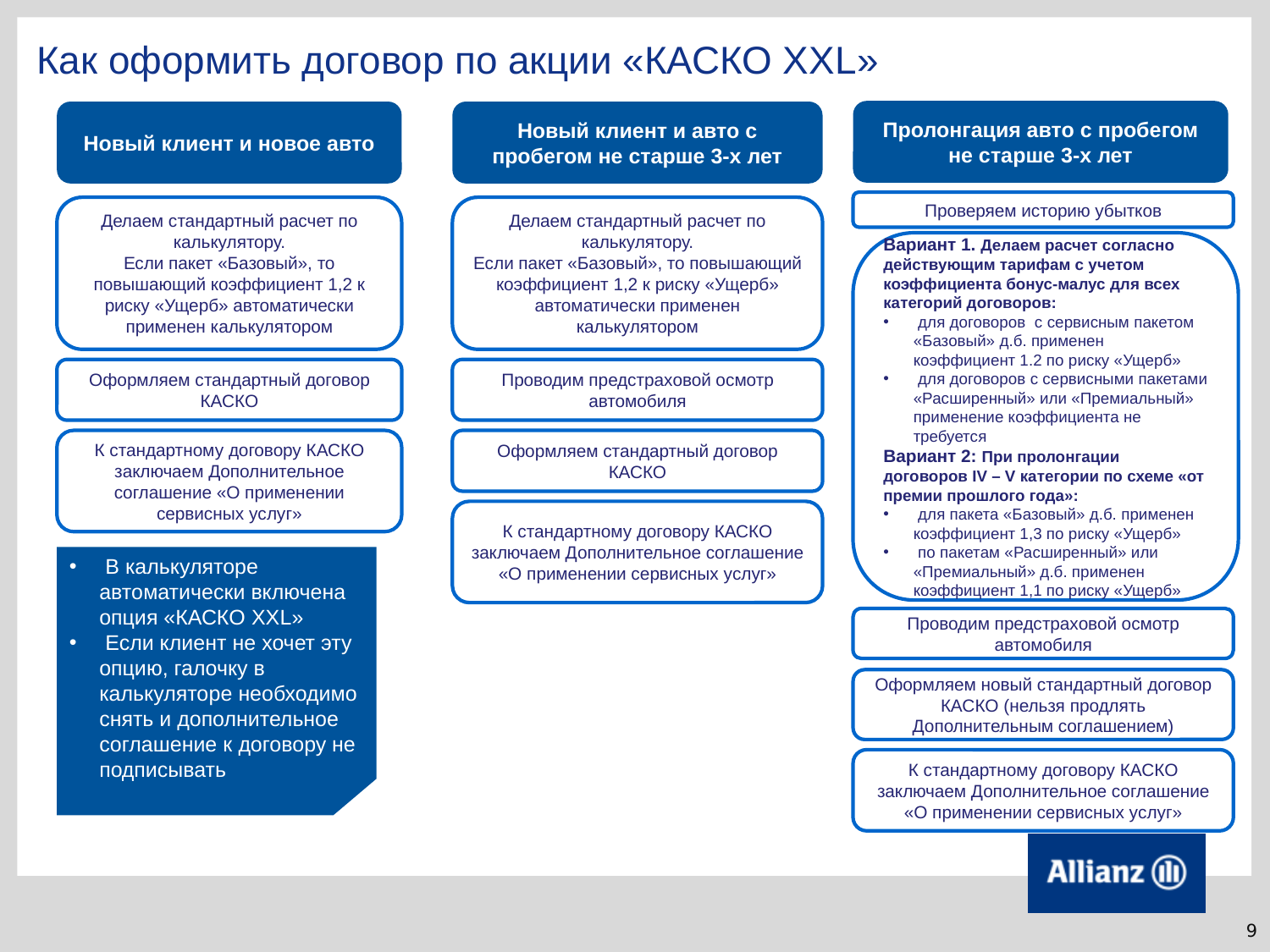

Как оформить договор по акции «КАСКО ХХL»
Пролонгация авто с пробегом не старше 3-х лет
Новый клиент и новое авто
Новый клиент и авто с пробегом не старше 3-х лет
Проверяем историю убытков
Делаем стандартный расчет по калькулятору.
Если пакет «Базовый», то повышающий коэффициент 1,2 к риску «Ущерб» автоматически применен калькулятором
Делаем стандартный расчет по калькулятору.
Если пакет «Базовый», то повышающий коэффициент 1,2 к риску «Ущерб» автоматически применен калькулятором
Вариант 1. Делаем расчет согласно действующим тарифам с учетом коэффициента бонус-малус для всех категорий договоров:
 для договоров  с сервисным пакетом «Базовый» д.б. применен коэффициент 1.2 по риску «Ущерб»
 для договоров с сервисными пакетами «Расширенный» или «Премиальный» применение коэффициента не требуется
Вариант 2: При пролонгации договоров IV – V категории по схеме «от премии прошлого года»:
 для пакета «Базовый» д.б. применен коэффициент 1,3 по риску «Ущерб»
 по пакетам «Расширенный» или «Премиальный» д.б. применен коэффициент 1,1 по риску «Ущерб»
Оформляем стандартный договор КАСКО
Проводим предстраховой осмотр автомобиля
К стандартному договору КАСКО заключаем Дополнительное соглашение «О применении сервисных услуг»
Оформляем стандартный договор КАСКО
К стандартному договору КАСКО заключаем Дополнительное соглашение «О применении сервисных услуг»
 В калькуляторе автоматически включена опция «КАСКО XXL»
 Если клиент не хочет эту опцию, галочку в калькуляторе необходимо снять и дополнительное соглашение к договору не подписывать
Проводим предстраховой осмотр автомобиля
Оформляем новый стандартный договор КАСКО (нельзя продлять Дополнительным соглашением)
К стандартному договору КАСКО заключаем Дополнительное соглашение «О применении сервисных услуг»
9